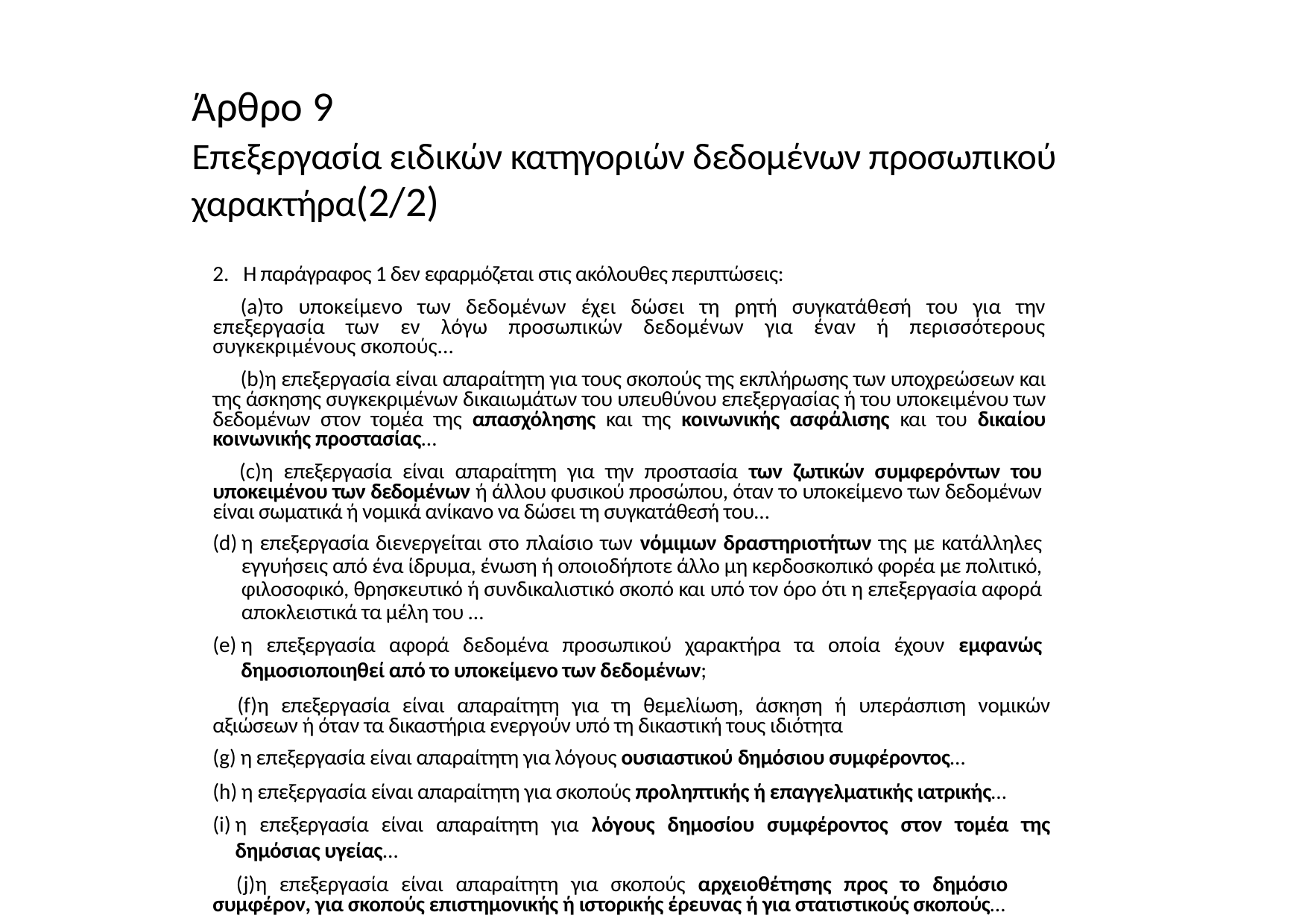

# Άρθρο 9
Επεξεργασία ειδικών κατηγοριών δεδομένων προσωπικού χαρακτήρα(2/2)
Η παράγραφος 1 δεν εφαρμόζεται στις ακόλουθες περιπτώσεις:
το υποκείμενο των δεδομένων έχει δώσει τη ρητή συγκατάθεσή του για την επεξεργασία των εν λόγω προσωπικών δεδομένων για έναν ή περισσότερους συγκεκριμένους σκοπούς...
η επεξεργασία είναι απαραίτητη για τους σκοπούς της εκπλήρωσης των υποχρεώσεων και της άσκησης συγκεκριμένων δικαιωμάτων του υπευθύνου επεξεργασίας ή του υποκειμένου των δεδομένων στον τομέα της απασχόλησης και της κοινωνικής ασφάλισης και του δικαίου κοινωνικής προστασίας…
η επεξεργασία είναι απαραίτητη για την προστασία των ζωτικών συμφερόντων του υποκειμένου των δεδομένων ή άλλου φυσικού προσώπου, όταν το υποκείμενο των δεδομένων είναι σωματικά ή νομικά ανίκανο να δώσει τη συγκατάθεσή του…
η επεξεργασία διενεργείται στο πλαίσιο των νόμιμων δραστηριοτήτων της με κατάλληλες εγγυήσεις από ένα ίδρυμα, ένωση ή οποιοδήποτε άλλο μη κερδοσκοπικό φορέα με πολιτικό, φιλοσοφικό, θρησκευτικό ή συνδικαλιστικό σκοπό και υπό τον όρο ότι η επεξεργασία αφορά αποκλειστικά τα μέλη του …
η επεξεργασία αφορά δεδομένα προσωπικού χαρακτήρα τα οποία έχουν εμφανώς δημοσιοποιηθεί από το υποκείμενο των δεδομένων;
η επεξεργασία είναι απαραίτητη για τη θεμελίωση, άσκηση ή υπεράσπιση νομικών αξιώσεων ή όταν τα δικαστήρια ενεργούν υπό τη δικαστική τους ιδιότητα
η επεξεργασία είναι απαραίτητη για λόγους ουσιαστικού δημόσιου συμφέροντος…
η επεξεργασία είναι απαραίτητη για σκοπούς προληπτικής ή επαγγελματικής ιατρικής…
η επεξεργασία είναι απαραίτητη για λόγους δημοσίου συμφέροντος στον τομέα της δημόσιας υγείας…
η επεξεργασία είναι απαραίτητη για σκοπούς αρχειοθέτησης προς το δημόσιο συμφέρον, για σκοπούς επιστημονικής ή ιστορικής έρευνας ή για στατιστικούς σκοπούς…